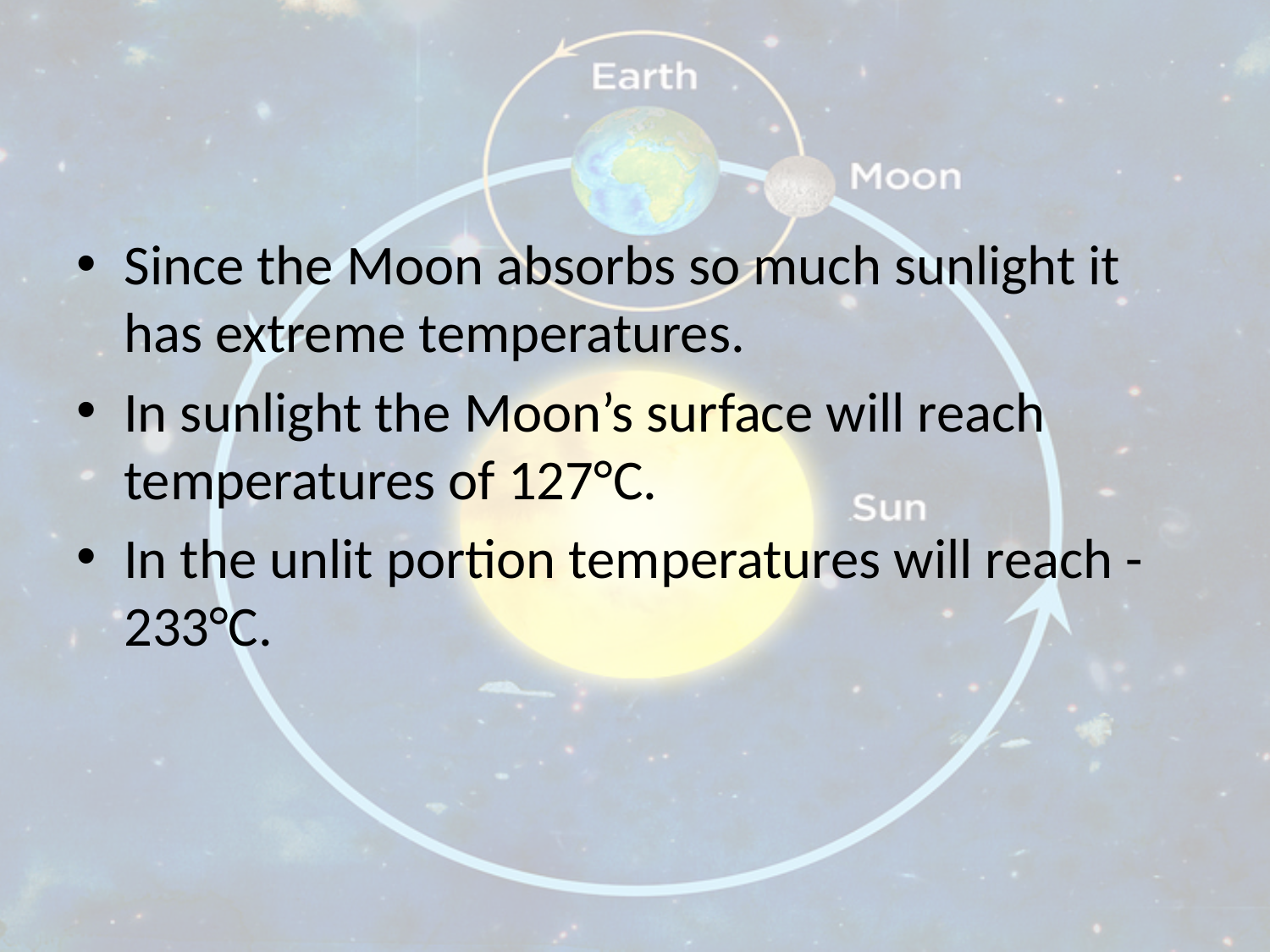

#
Since the Moon absorbs so much sunlight it has extreme temperatures.
In sunlight the Moon’s surface will reach temperatures of 127°C.
In the unlit portion temperatures will reach -233°C.